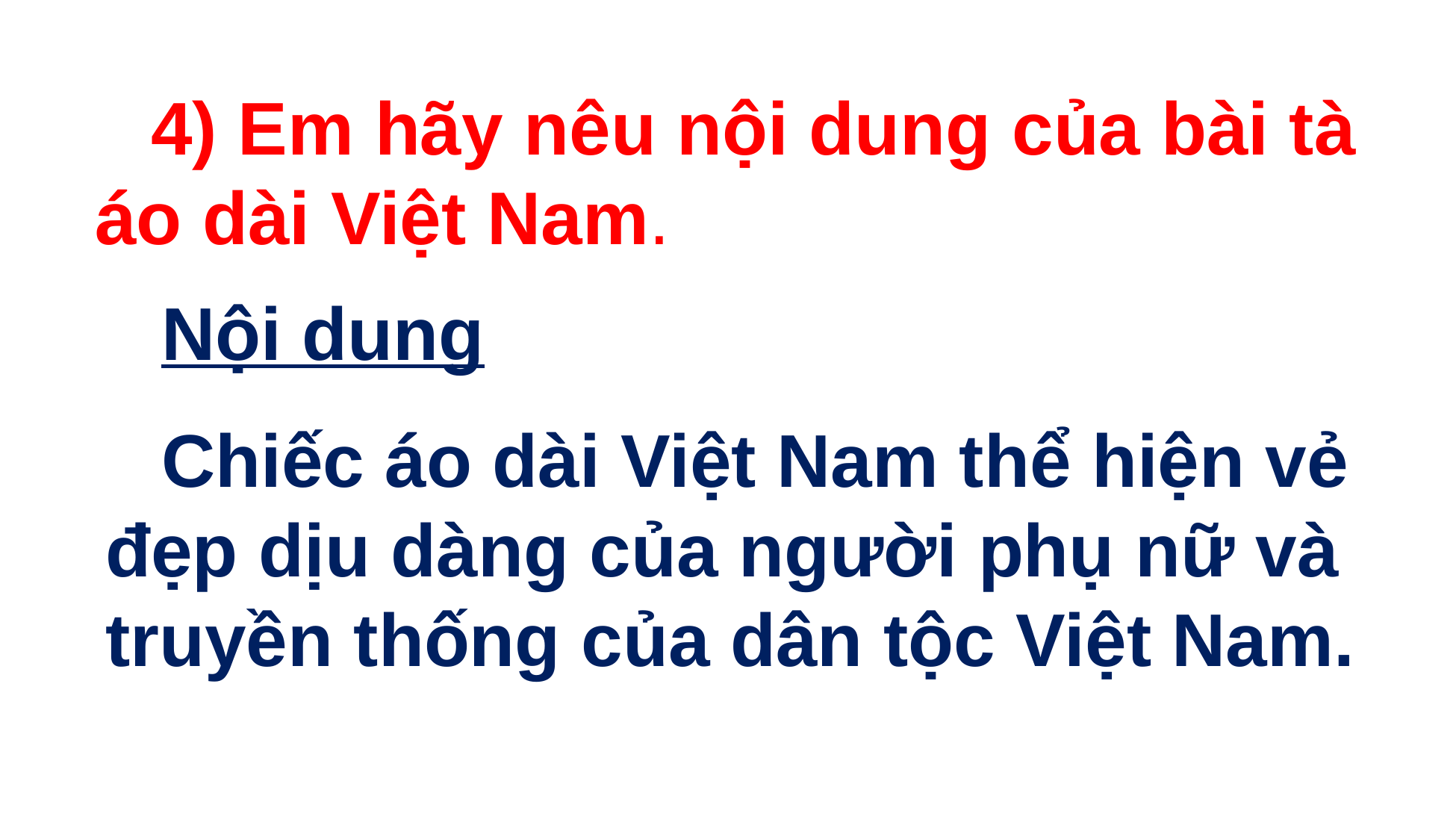

4) Em hãy nêu nội dung của bài tà áo dài Việt Nam.
Nội dung
Chiếc áo dài Việt Nam thể hiện vẻ đẹp dịu dàng của người phụ nữ và truyền thống của dân tộc Việt Nam.